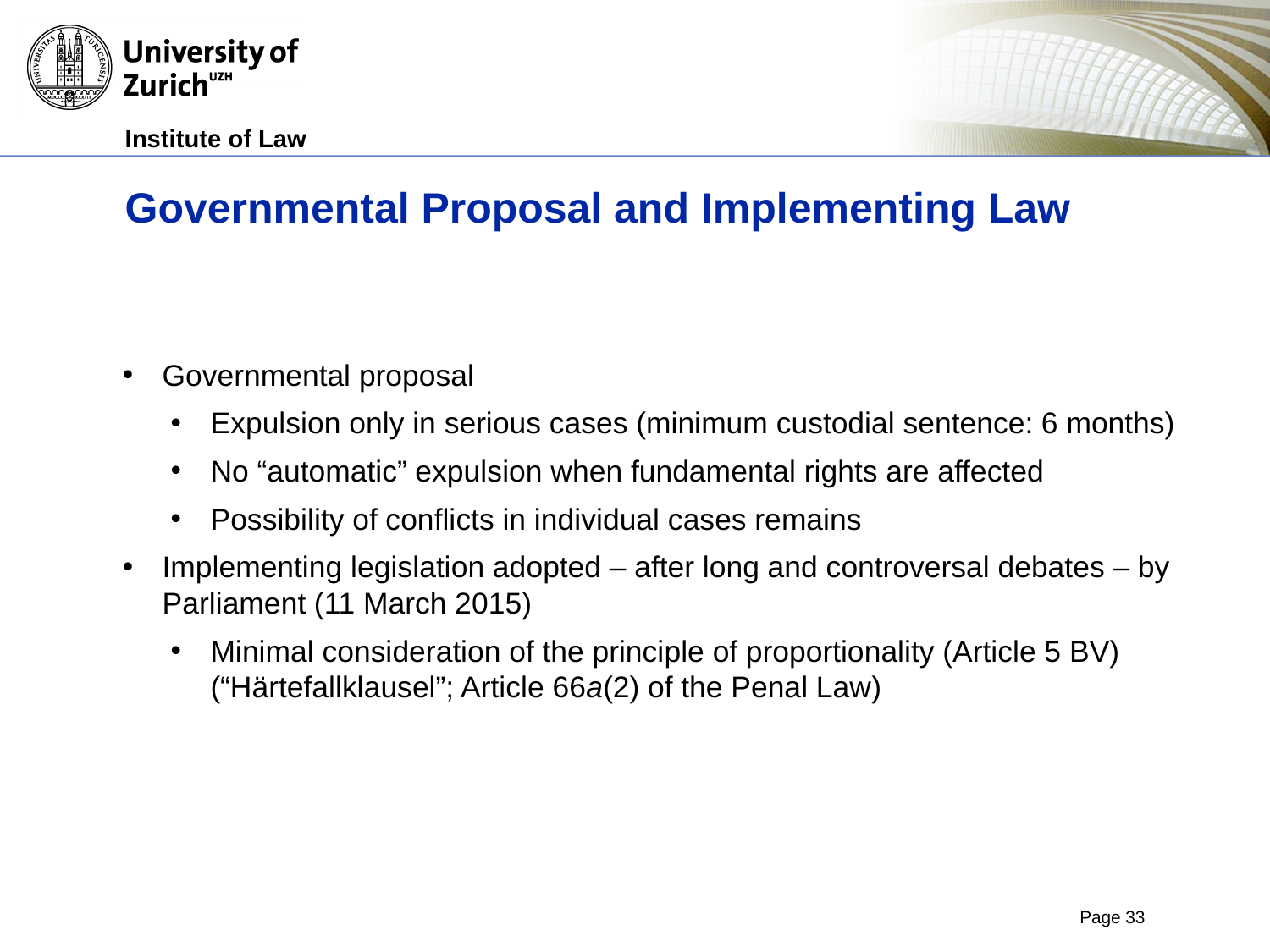

# Governmental Proposal and Implementing Law
Governmental proposal
Expulsion only in serious cases (minimum custodial sentence: 6 months)
No “automatic” expulsion when fundamental rights are affected
Possibility of conflicts in individual cases remains
Implementing legislation adopted – after long and controversal debates – by Parliament (11 March 2015)
Minimal consideration of the principle of proportionality (Article 5 BV) (“Härtefallklausel”; Article 66a(2) of the Penal Law)
Page 33